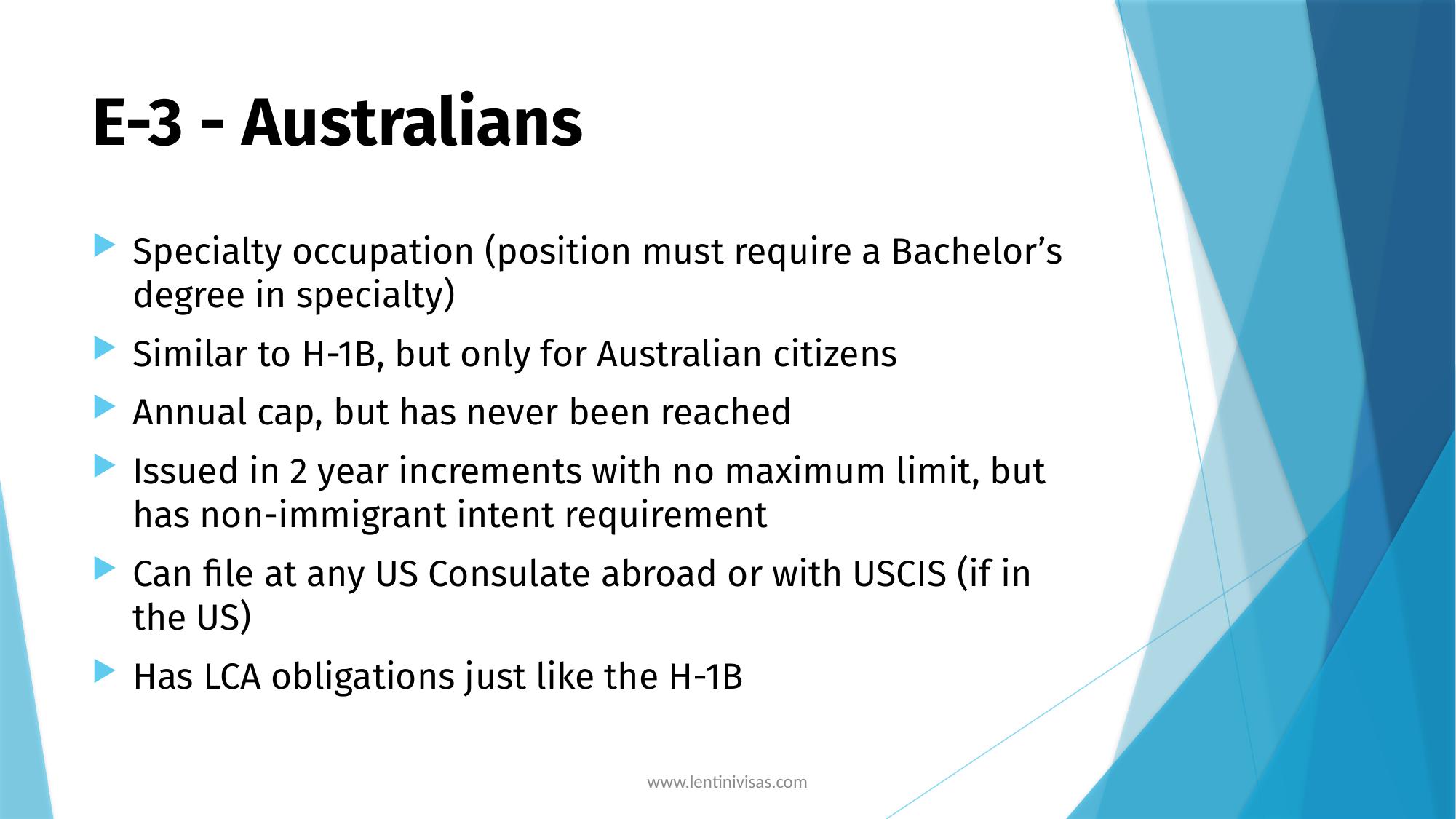

# E-3 - Australians
Specialty occupation (position must require a Bachelor’s degree in specialty)
Similar to H-1B, but only for Australian citizens
Annual cap, but has never been reached
Issued in 2 year increments with no maximum limit, but has non-immigrant intent requirement
Can file at any US Consulate abroad or with USCIS (if in the US)
Has LCA obligations just like the H-1B
www.lentinivisas.com